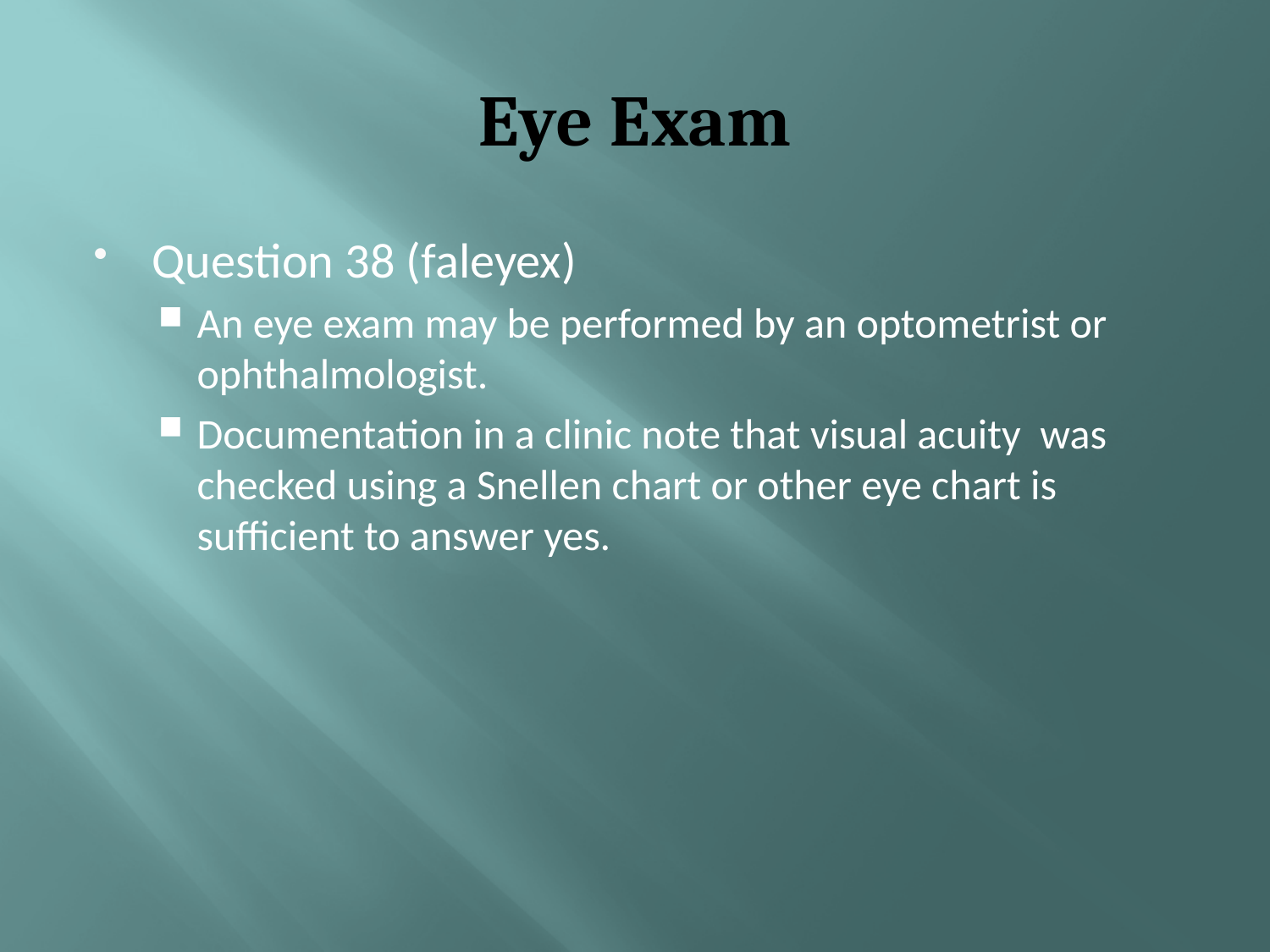

# Eye Exam
Question 38 (faleyex)
An eye exam may be performed by an optometrist or ophthalmologist.
Documentation in a clinic note that visual acuity  was checked using a Snellen chart or other eye chart is sufficient to answer yes.